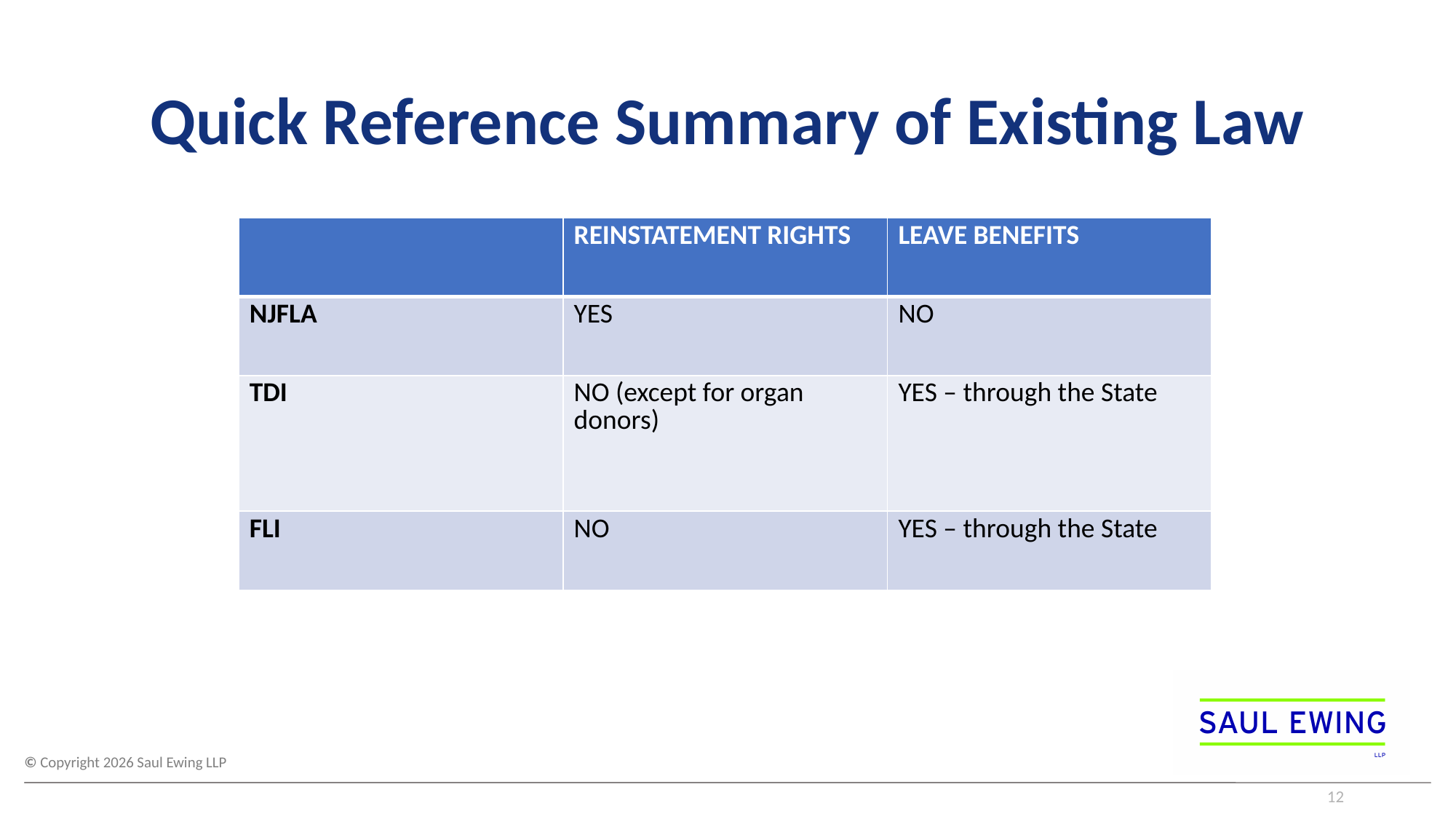

# Quick Reference Summary of Existing Law
|  | REINSTATEMENT RIGHTS | LEAVE BENEFITS |
| --- | --- | --- |
| NJFLA | YES | NO |
| TDI | NO (except for organ donors) | YES – through the State |
| FLI | NO | YES – through the State |
12